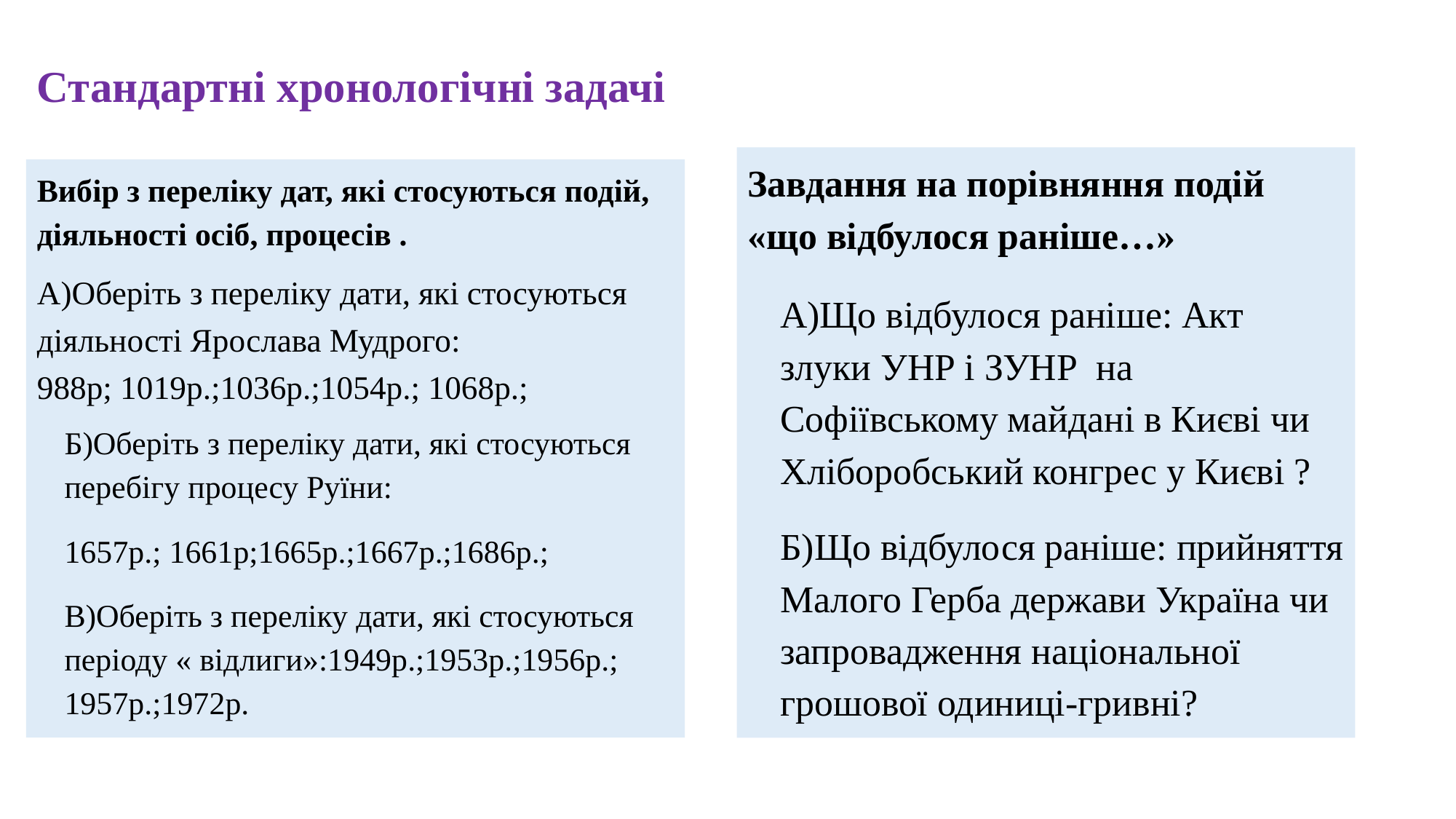

# Стандартні хронологічні задачі
Завдання на порівняння подій «що відбулося раніше…»
А)Що відбулося раніше: Акт злуки УНР і ЗУНР  на Софіївському майдані в Києві чи Хліборобський конгрес у Києві ?
Б)Що відбулося раніше: прийняття Малого Герба держави Україна чи запровадження національної грошової одиниці-гривні?

Вибір з переліку дат, які стосуються подій, діяльності осіб, процесів .
А)Оберіть з переліку дати, які стосуються діяльності Ярослава Мудрого:
988р; 1019р.;1036р.;1054р.; 1068р.;
Б)Оберіть з переліку дати, які стосуються перебігу процесу Руїни:
1657р.; 1661р;1665р.;1667р.;1686р.;
В)Оберіть з переліку дати, які стосуються періоду « відлиги»:1949р.;1953р.;1956р.; 1957р.;1972р.